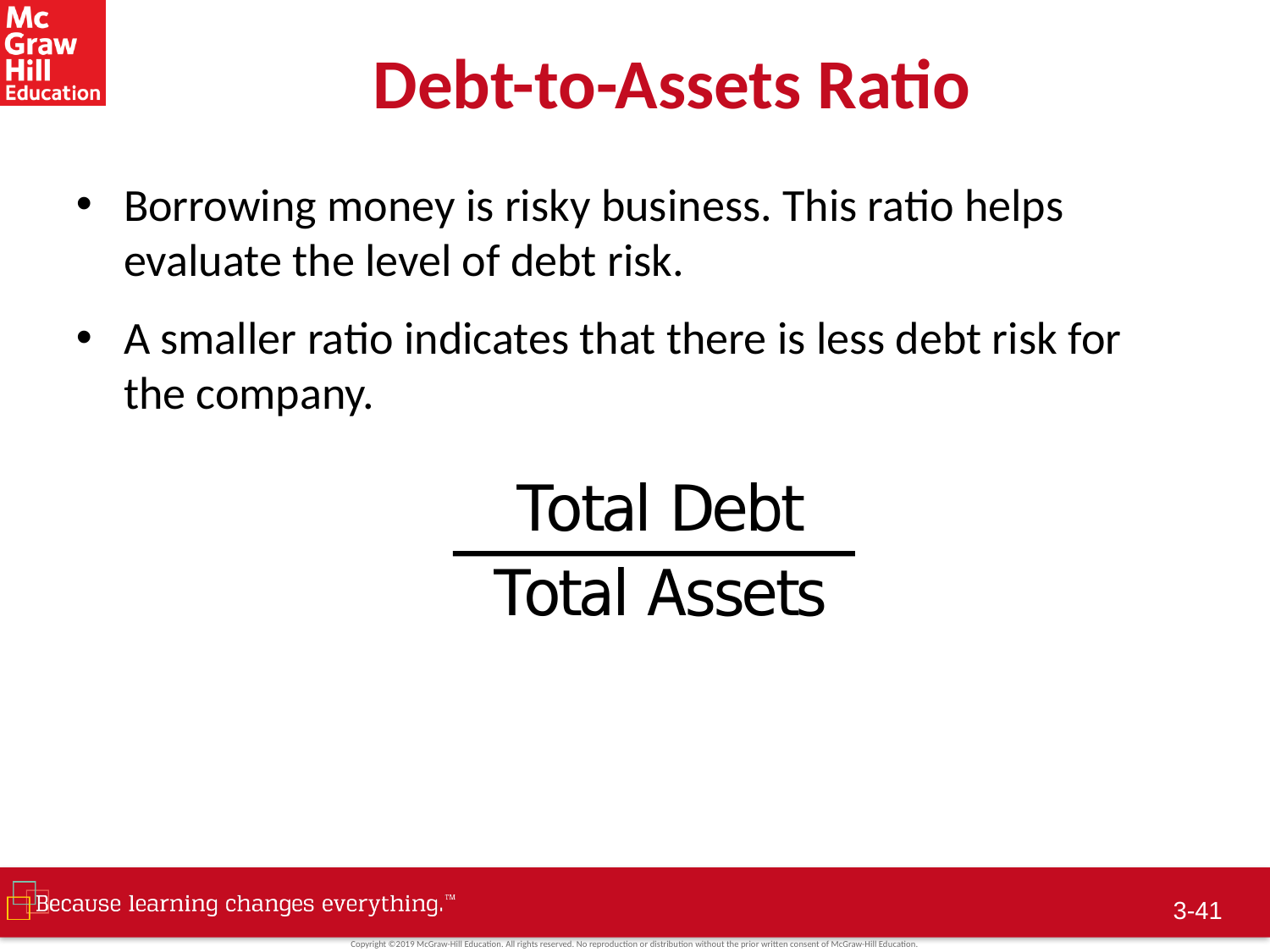

# Debt-to-Assets Ratio
Borrowing money is risky business. This ratio helps evaluate the level of debt risk.
A smaller ratio indicates that there is less debt risk for the company.
Total Debt
Total Assets

 3-41